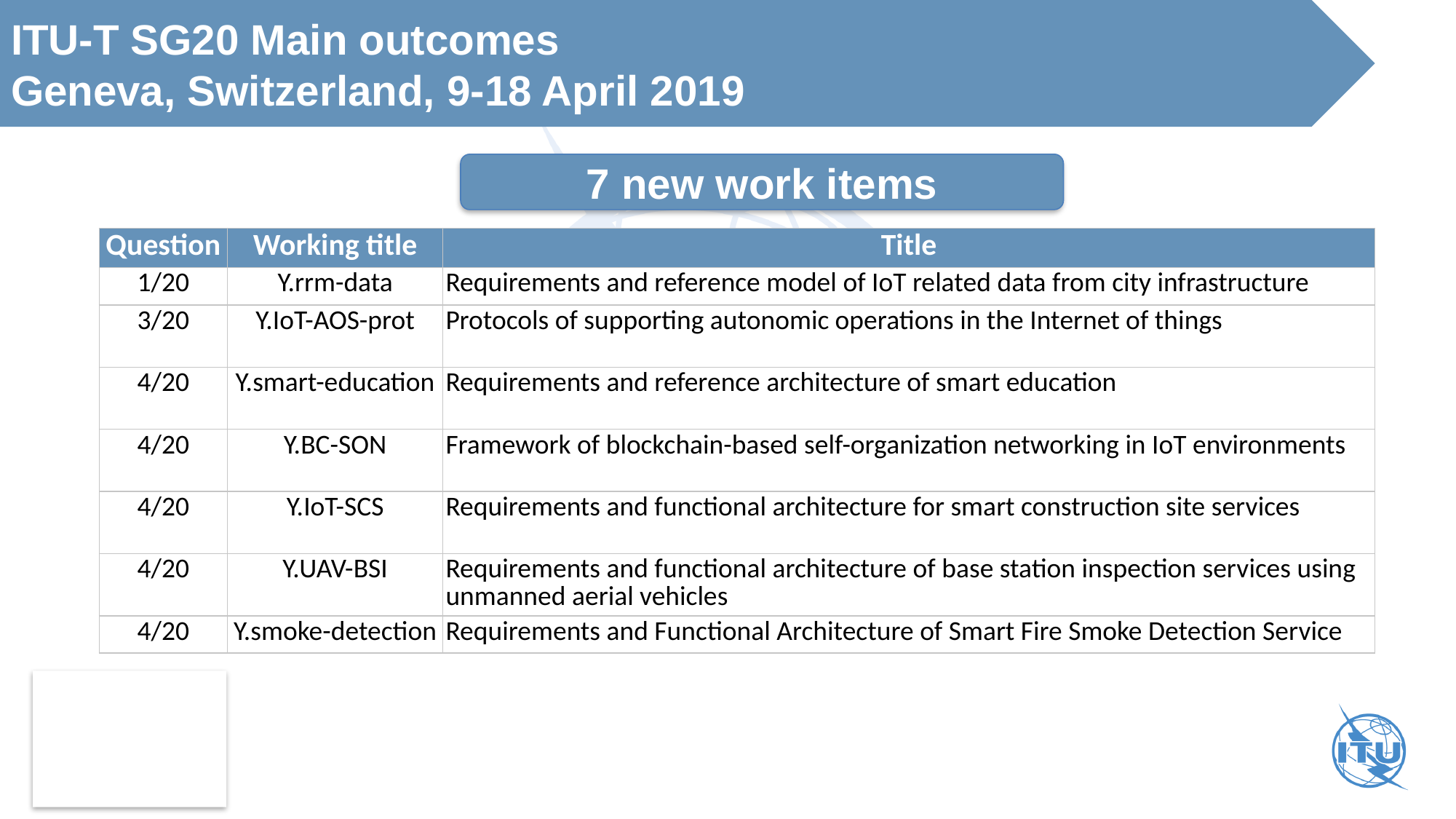

ITU-T SG20 Main outcomes
Geneva, Switzerland, 9-18 April 2019
7 new work items
| Question | Working title | Title |
| --- | --- | --- |
| 1/20 | Y.rrm-data | Requirements and reference model of IoT related data from city infrastructure |
| 3/20 | Y.IoT-AOS-prot | Protocols of supporting autonomic operations in the Internet of things |
| 4/20 | Y.smart-education | Requirements and reference architecture of smart education |
| 4/20 | Y.BC-SON | Framework of blockchain-based self-organization networking in IoT environments |
| 4/20 | Y.IoT-SCS | Requirements and functional architecture for smart construction site services |
| 4/20 | Y.UAV-BSI | Requirements and functional architecture of base station inspection services using unmanned aerial vehicles |
| 4/20 | Y.smoke-detection | Requirements and Functional Architecture of Smart Fire Smoke Detection Service |